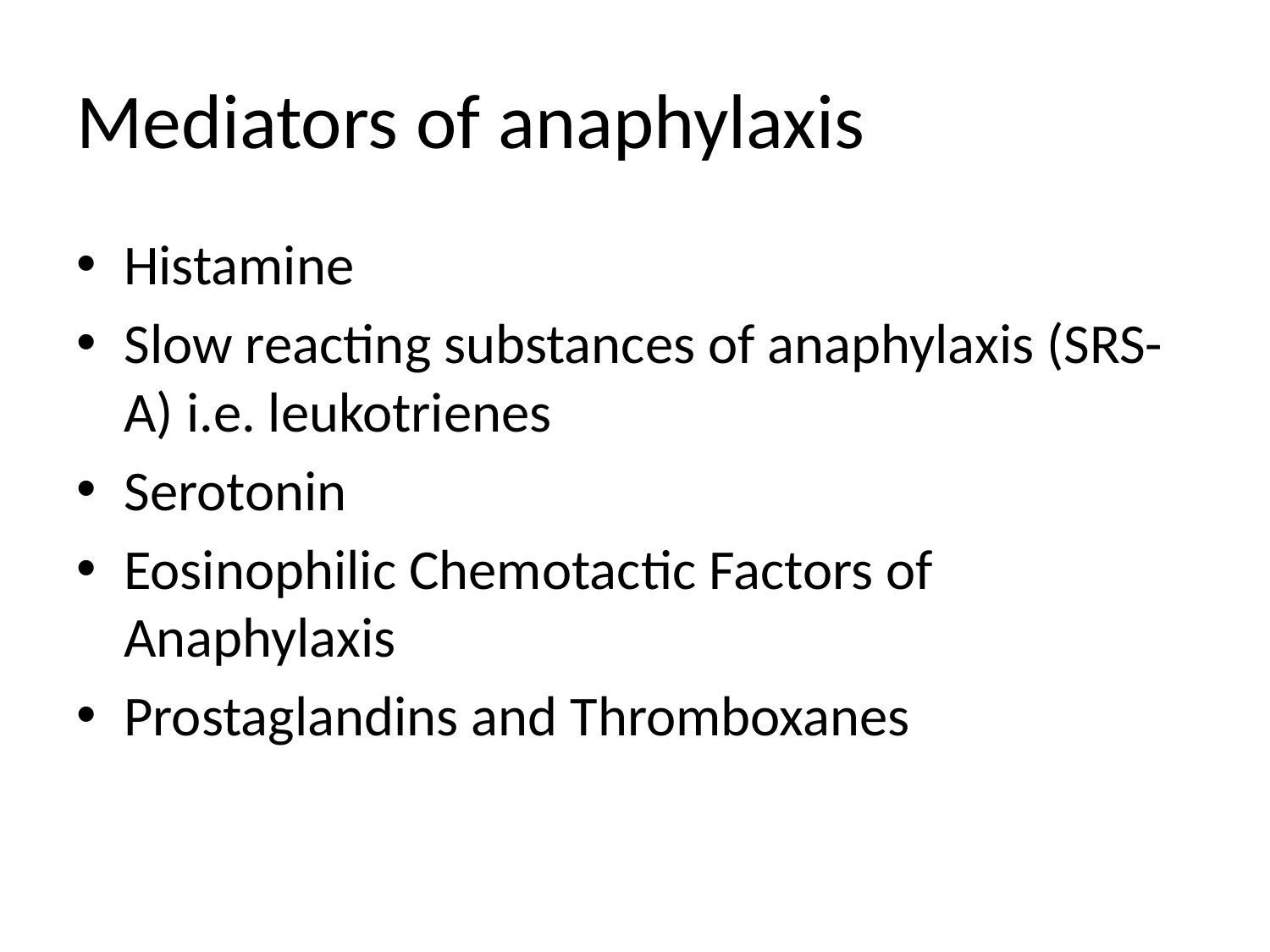

# Mediators of anaphylaxis
Histamine
Slow reacting substances of anaphylaxis (SRS-A) i.e. leukotrienes
Serotonin
Eosinophilic Chemotactic Factors of Anaphylaxis
Prostaglandins and Thromboxanes